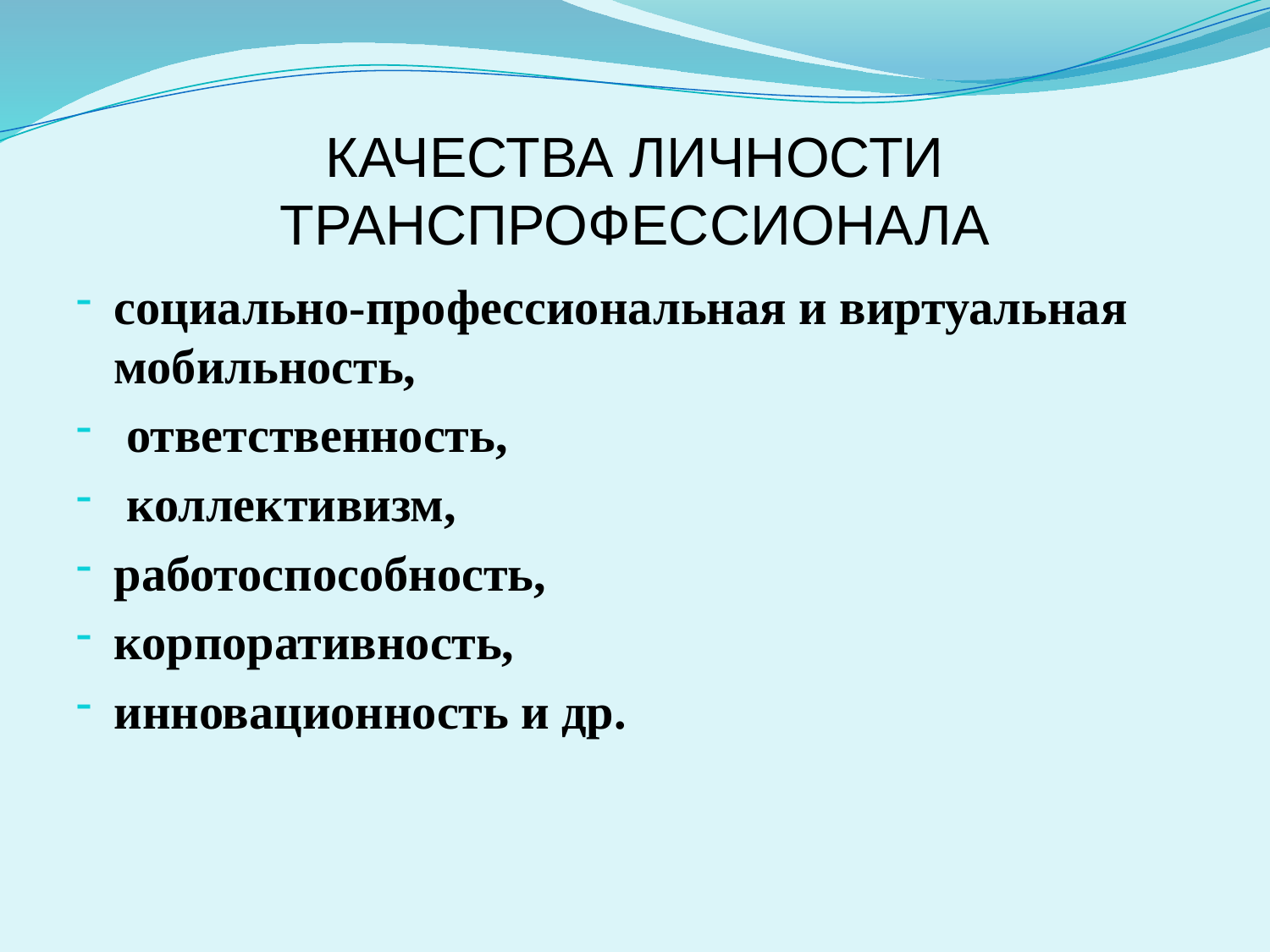

# Качества личности транспрофессионала
социально-профессиональная и виртуальная мобильность,
 ответственность,
 коллективизм,
работоспособность,
корпоративность,
инновационность и др.